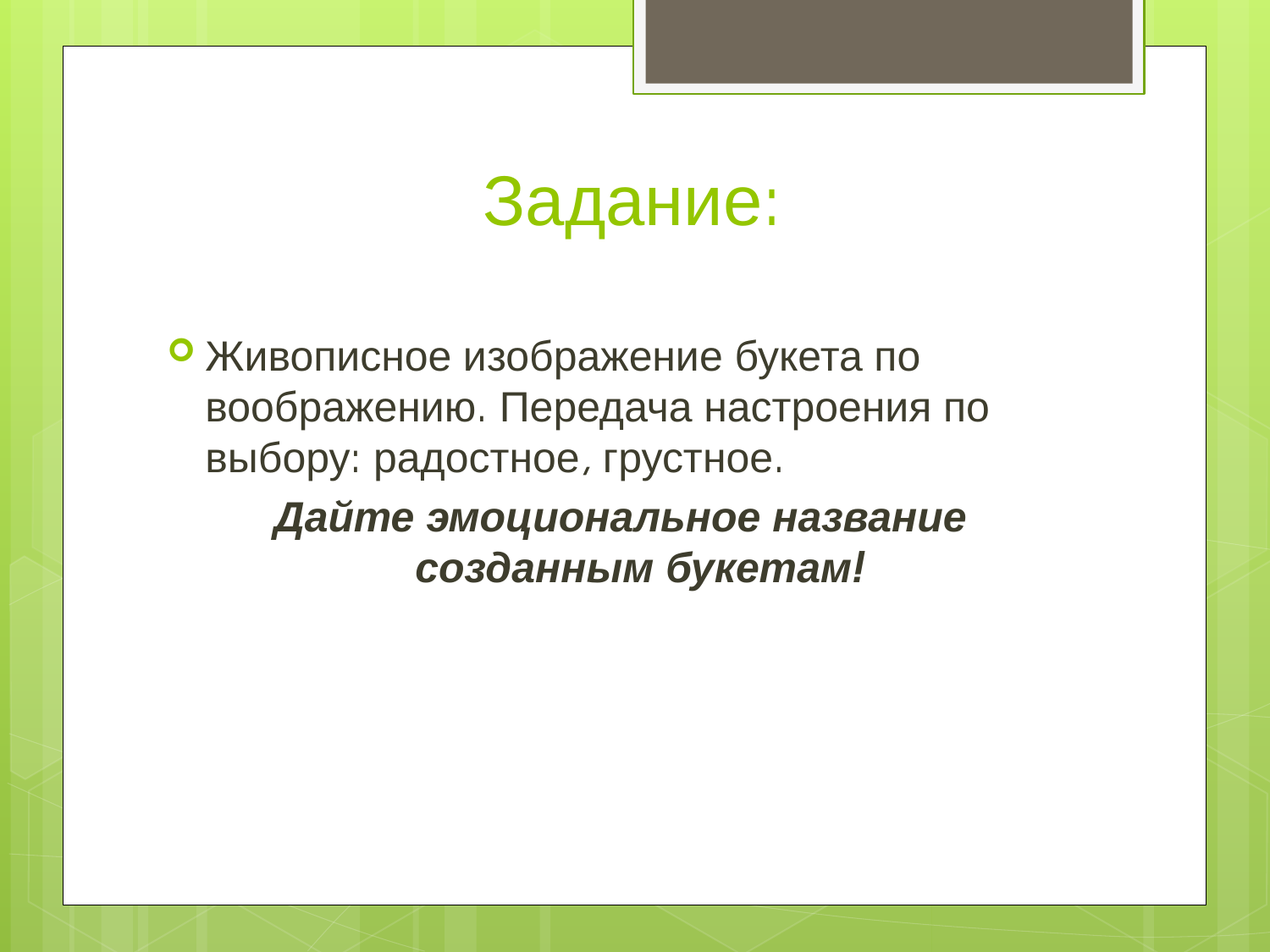

# Задание:
Живописное изображение букета по воображению. Передача настроения по выбору: радостное, грустное.
Дайте эмоциональное название созданным букетам!